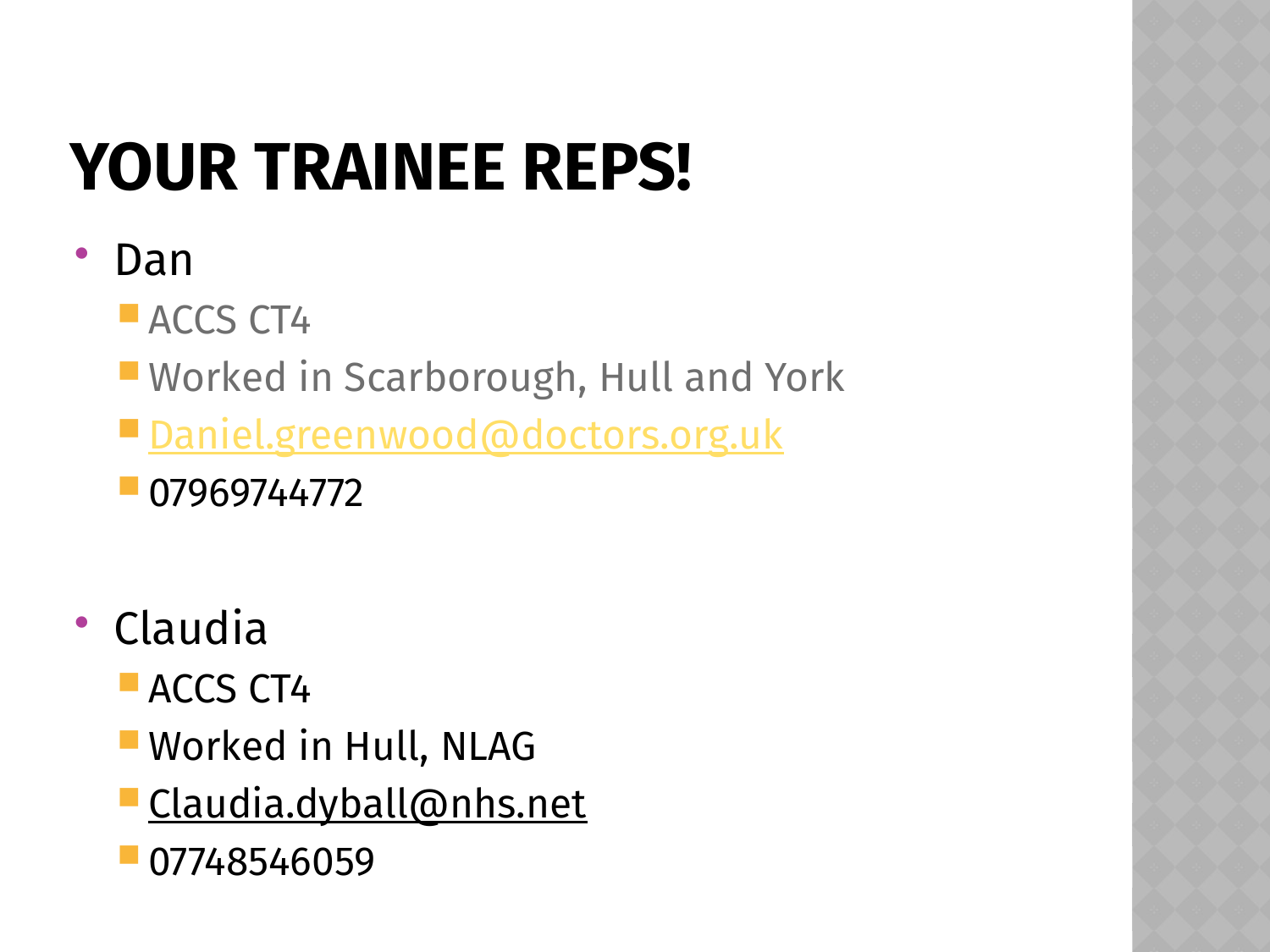

# Your trainee reps!
Dan
ACCS CT4
Worked in Scarborough, Hull and York
Daniel.greenwood@doctors.org.uk
07969744772

Claudia
ACCS CT4
Worked in Hull, NLAG
Claudia.dyball@nhs.net
07748546059